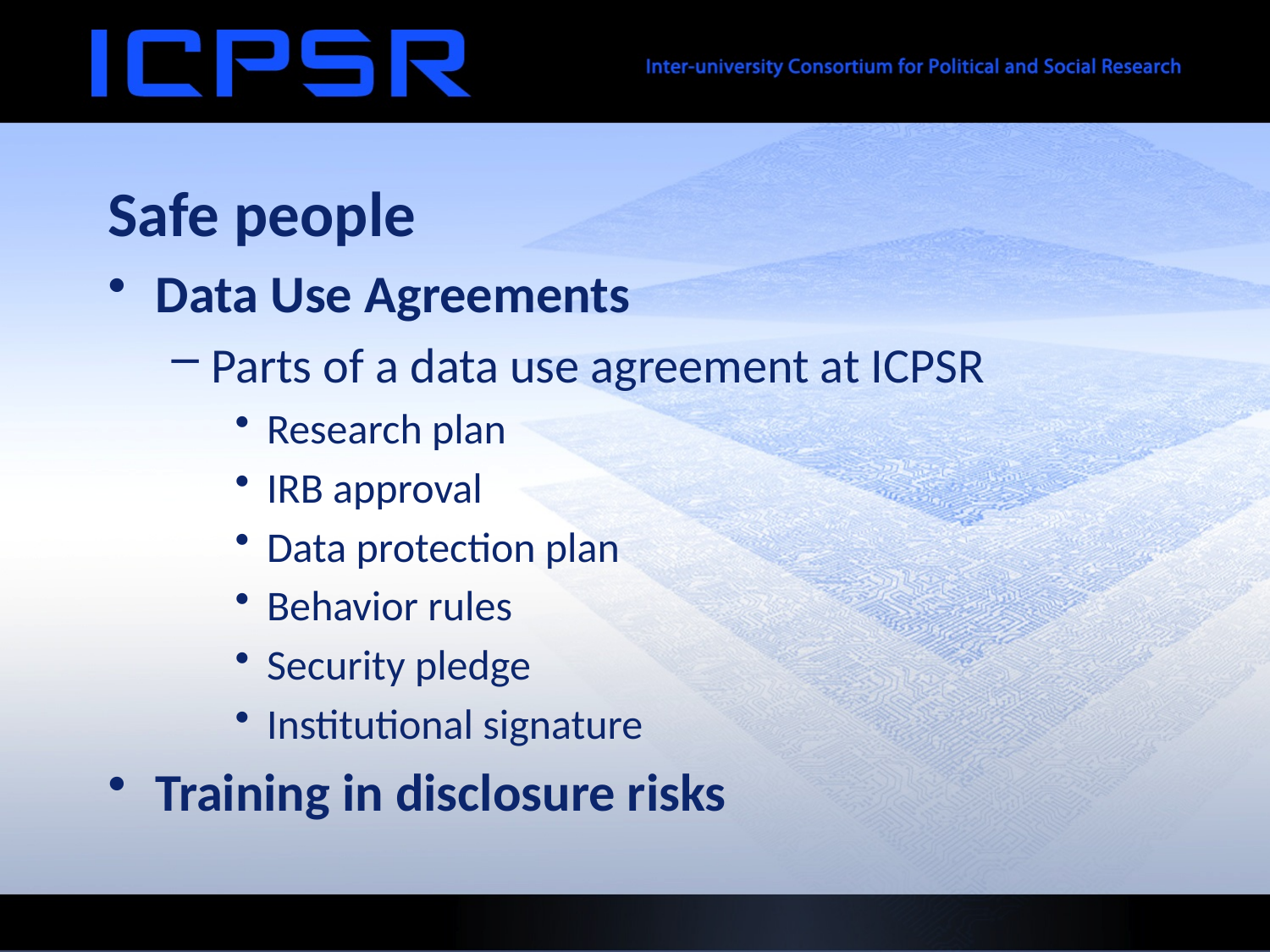

# Safe people
Data Use Agreements
Parts of a data use agreement at ICPSR
Research plan
IRB approval
Data protection plan
Behavior rules
Security pledge
Institutional signature
Training in disclosure risks